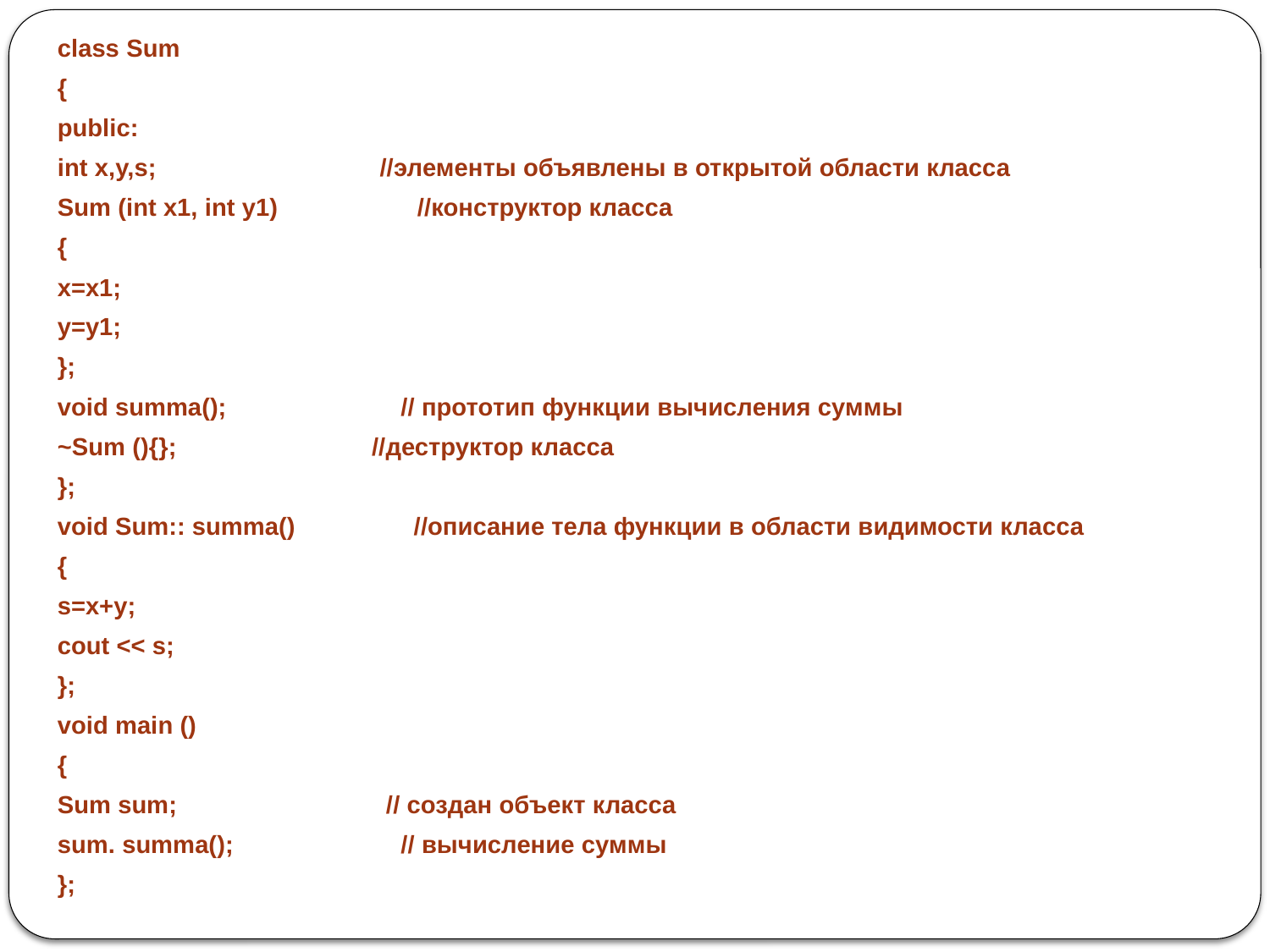

сlass Sum
{
public:
int x,y,s;                                //элементы объявлены в открытой области класса
Sum (int x1, int y1)                    //конструктор класса
{
x=x1;
y=y1;
};
void summa();                         // прототип функции вычисления суммы
~Sum (){};                            //деструктор класса
};
void Sum:: summa()                 //описание тела функции в области видимости класса
{
s=x+y;
cout << s;
};
void main ()
{
Sum sum;                              // создан объект класса
sum. summa();                        // вычисление суммы
};